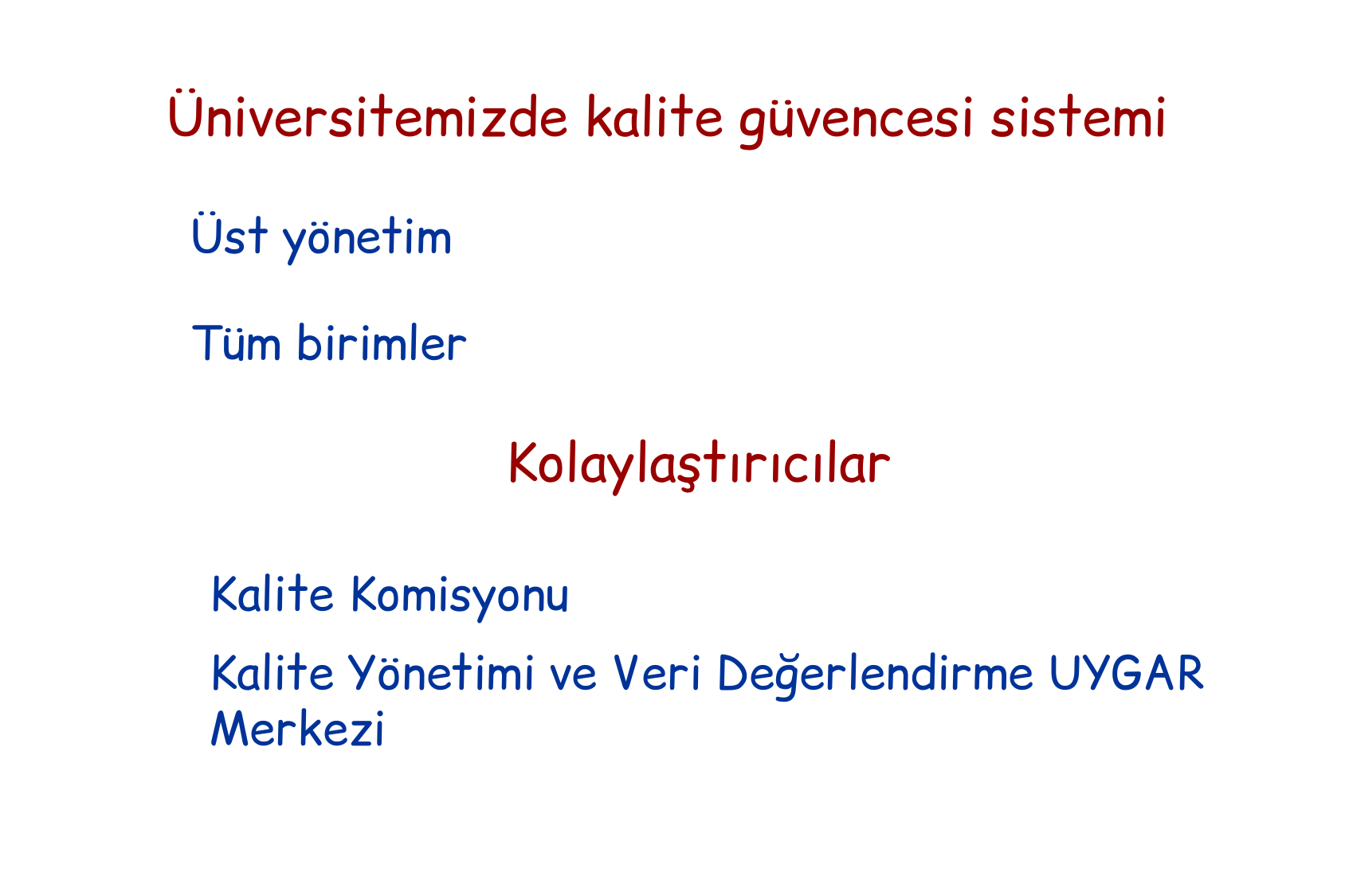

Üniversitemizde kalite güvencesi sistemi
Üst yönetim
Tüm birimler
Kolaylaştırıcılar
Kalite Komisyonu
Kalite Yönetimi ve Veri Değerlendirme UYGAR Merkezi